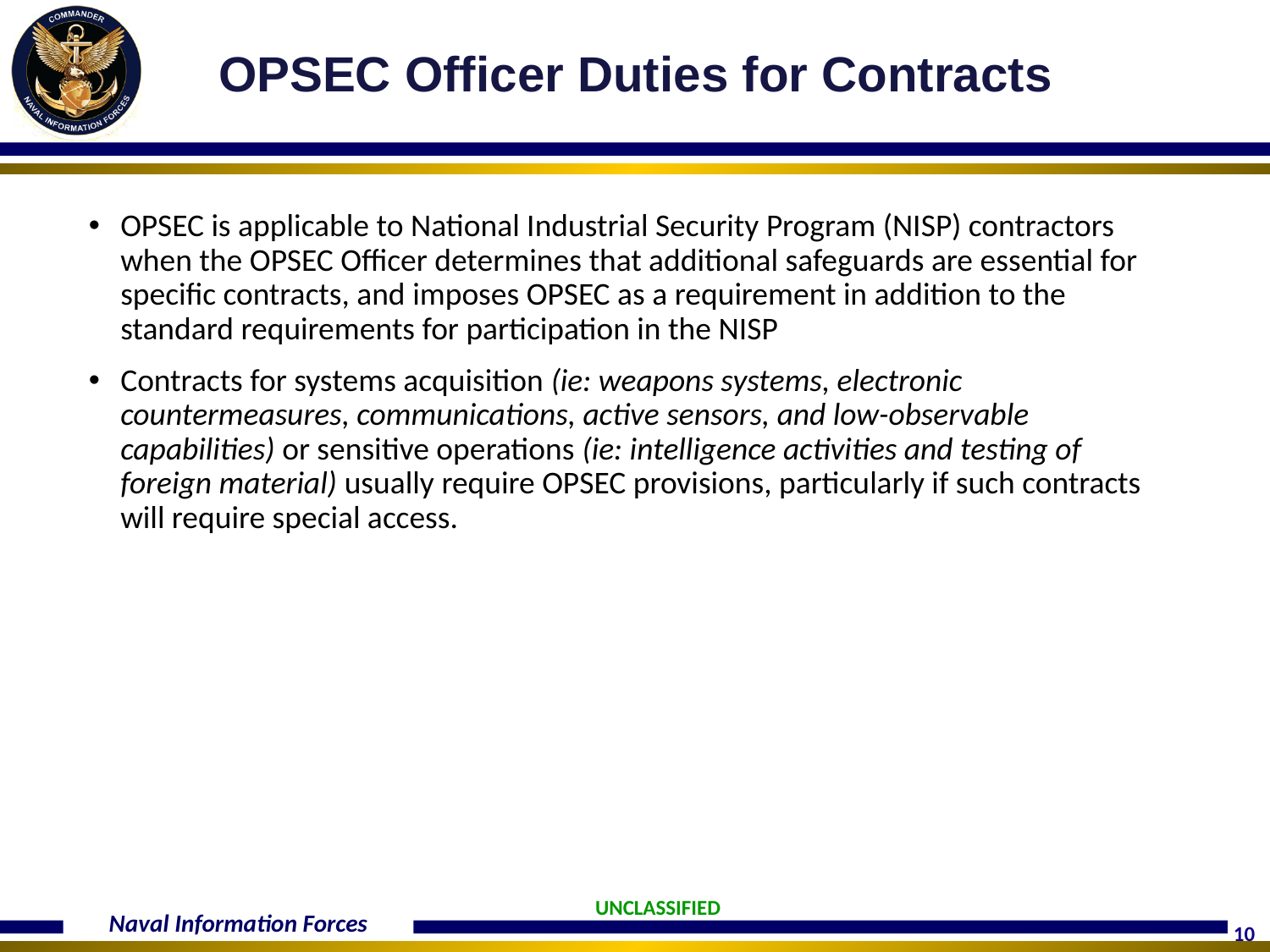

OPSEC Officer Duties for Contracts
OPSEC is applicable to National Industrial Security Program (NISP) contractors when the OPSEC Officer determines that additional safeguards are essential for specific contracts, and imposes OPSEC as a requirement in addition to the standard requirements for participation in the NISP
Contracts for systems acquisition (ie: weapons systems, electronic countermeasures, communications, active sensors, and low-observable capabilities) or sensitive operations (ie: intelligence activities and testing of foreign material) usually require OPSEC provisions, particularly if such contracts will require special access.